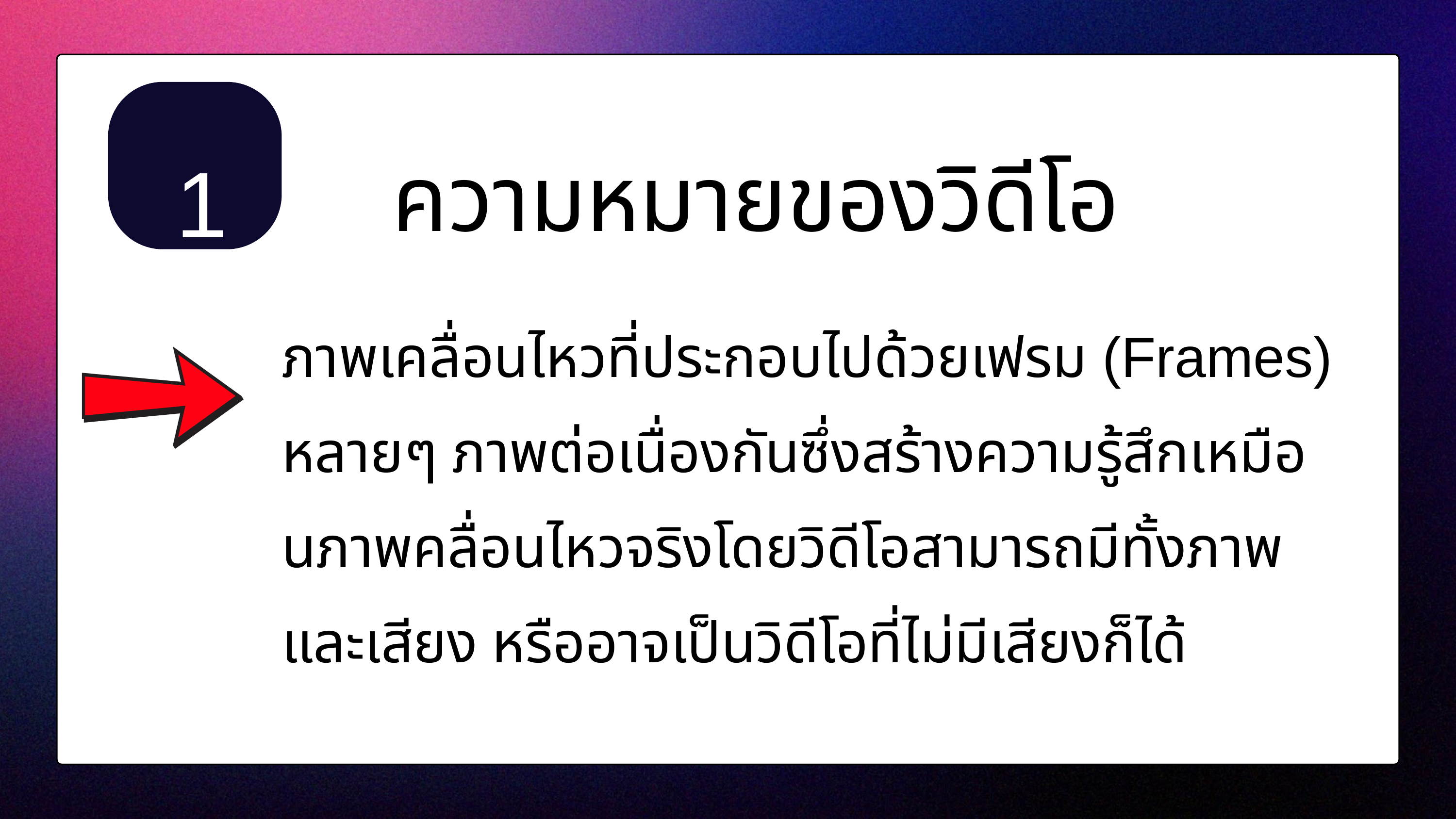

1
ความหมายของวิดีโอ
ภาพเคลื่อนไหวที่ประกอบไปด้วยเฟรม (Frames) หลายๆ ภาพต่อเนื่องกันซึ่งสร้างความรู้สึกเหมือนภาพคลื่อนไหวจริงโดยวิดีโอสามารถมีทั้งภาพและเสียง หรืออาจเป็นวิดีโอที่ไม่มีเสียงก็ได้